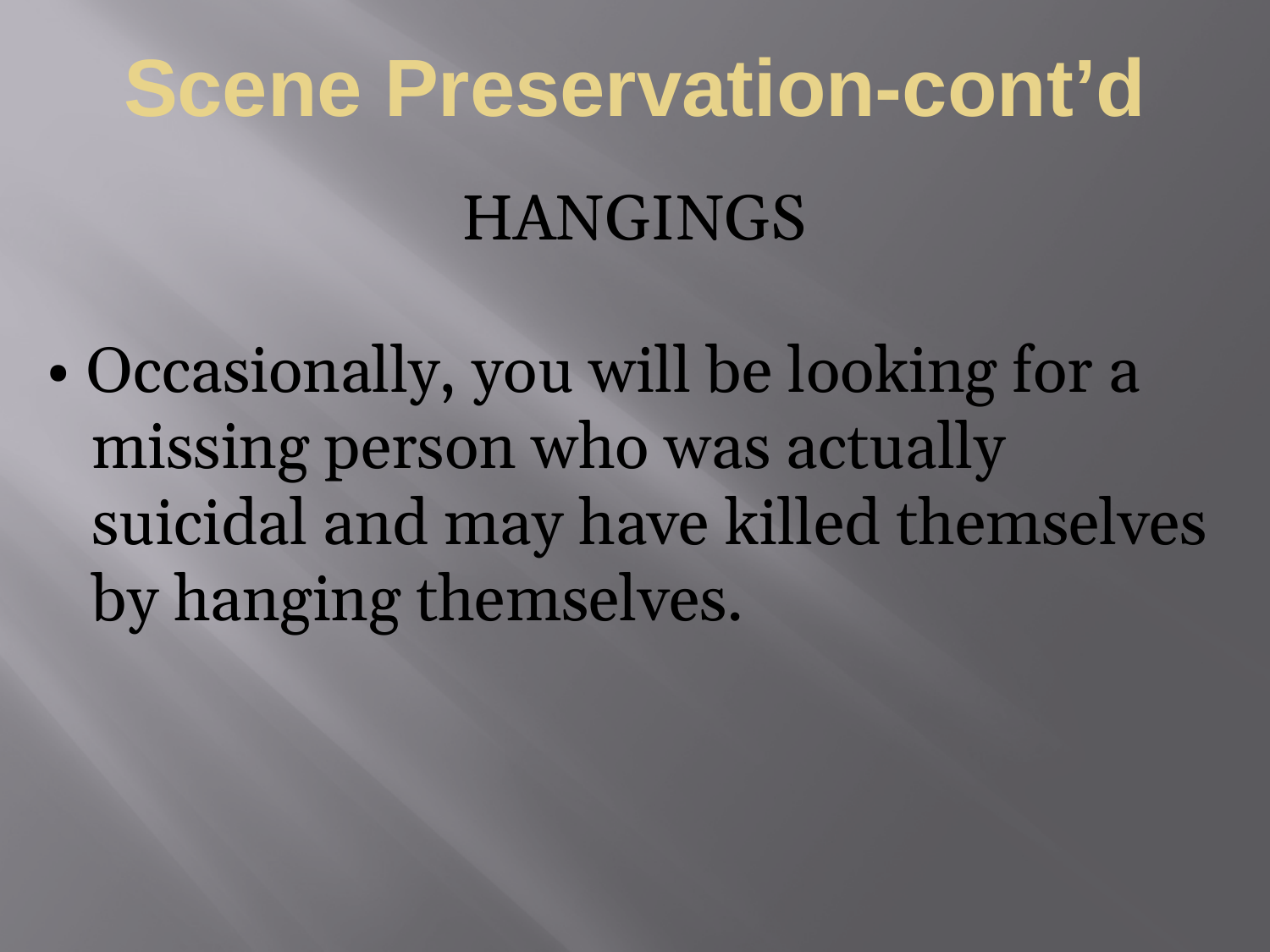

# Scene Preservation-cont’d
HANGINGS

• Occasionally, you will be looking for a missing person who was actually suicidal and may have killed themselves by hanging themselves.